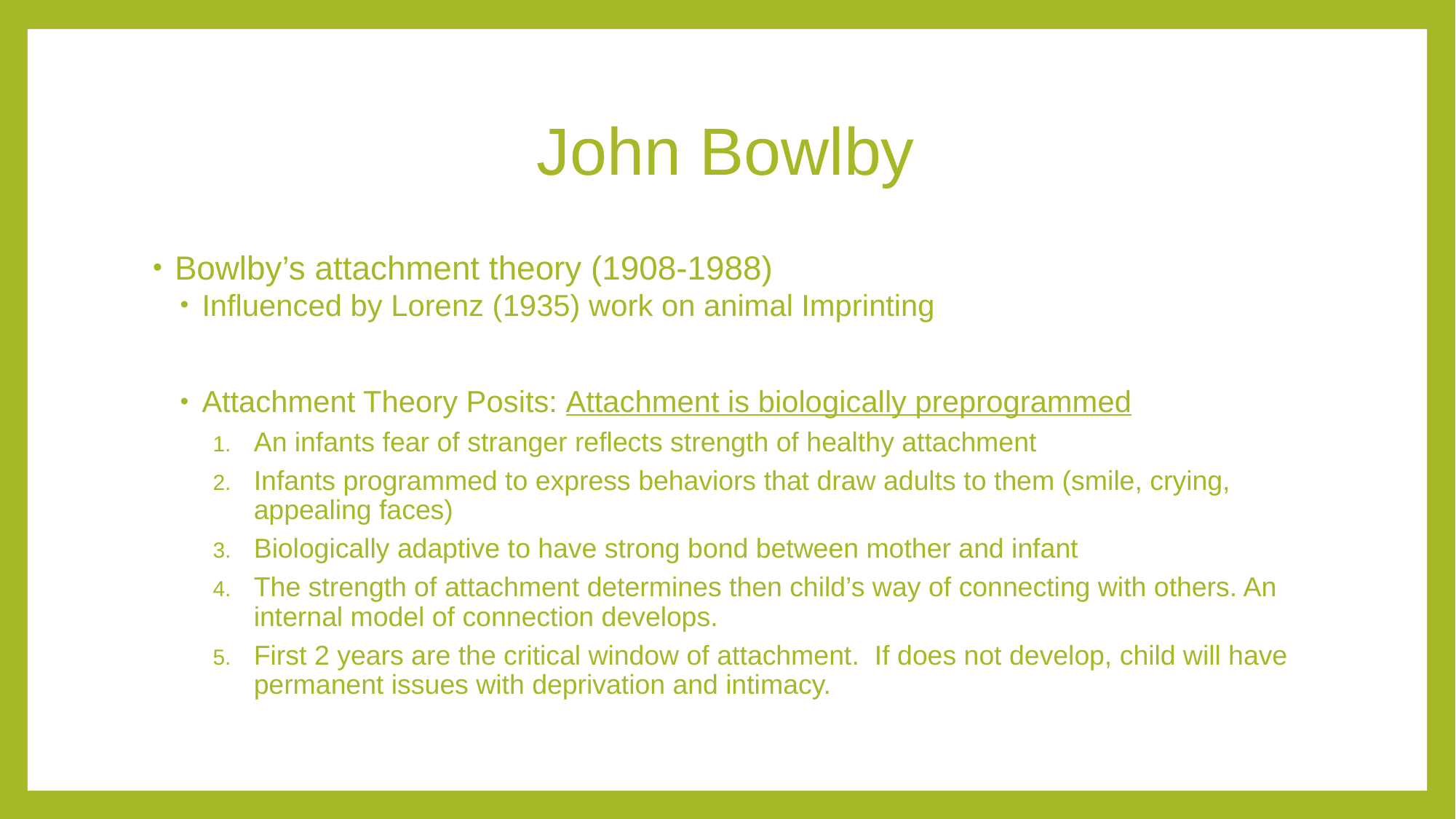

# John Bowlby
Bowlby’s attachment theory (1908-1988)
Influenced by Lorenz (1935) work on animal Imprinting

Attachment Theory Posits: Attachment is biologically preprogrammed
An infants fear of stranger reflects strength of healthy attachment
Infants programmed to express behaviors that draw adults to them (smile, crying, appealing faces)
Biologically adaptive to have strong bond between mother and infant
The strength of attachment determines then child’s way of connecting with others. An internal model of connection develops.
First 2 years are the critical window of attachment.  If does not develop, child will have permanent issues with deprivation and intimacy.